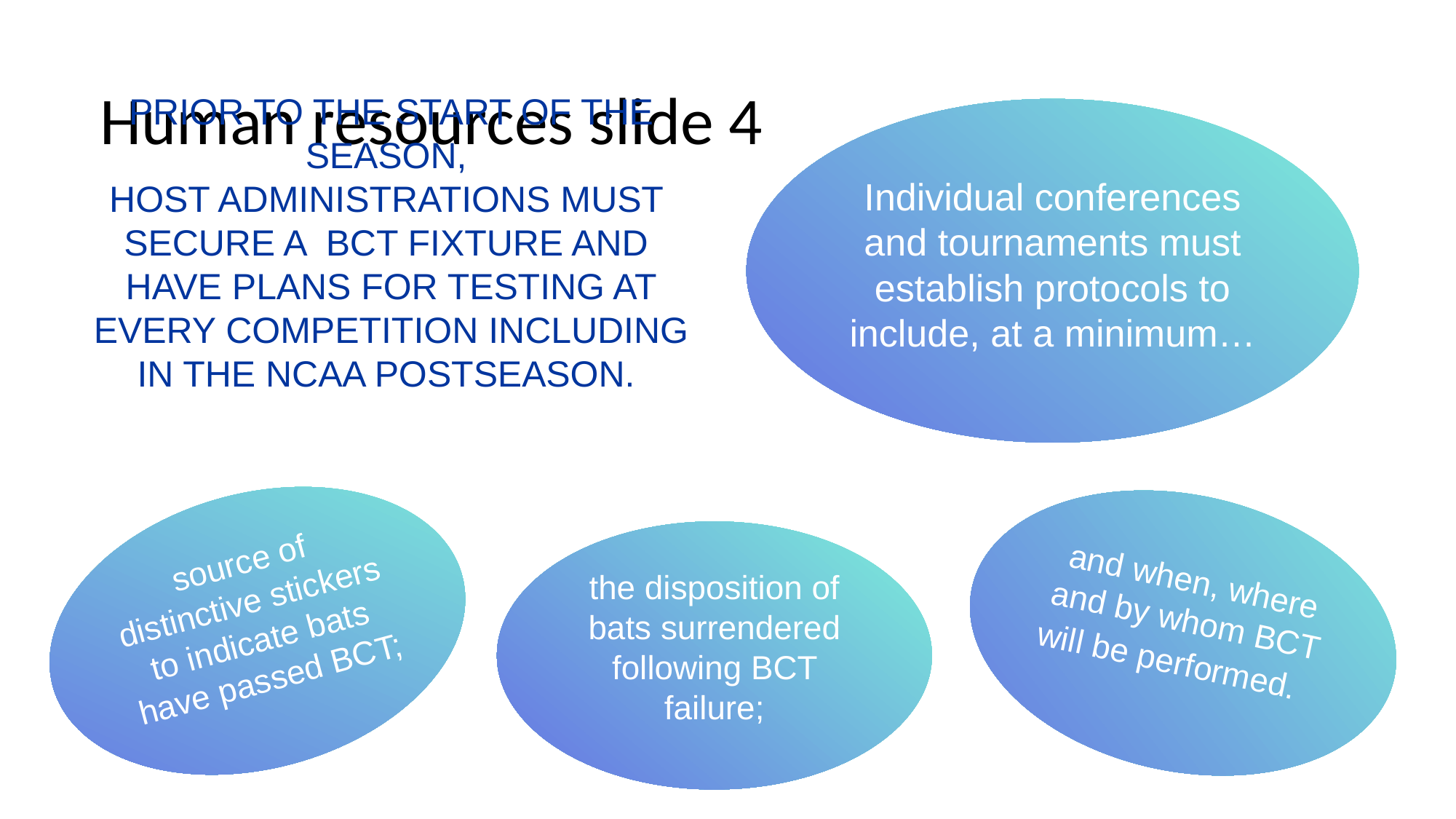

# Human resources slide 4
PRIOR TO THE START OF THE SEASON,
HOST ADMINISTRATIONS MUST
SECURE A  BCT FIXTURE AND
HAVE PLANS FOR TESTING AT
EVERY COMPETITION INCLUDING
IN THE NCAA POSTSEASON.

Individual conferences and tournaments must establish protocols to include, at a minimum…

M
source of distinctive stickers to indicate bats have passed BCT;

and when, where and by whom BCT will be performed.
the disposition of bats surrendered following BCT failure;
R